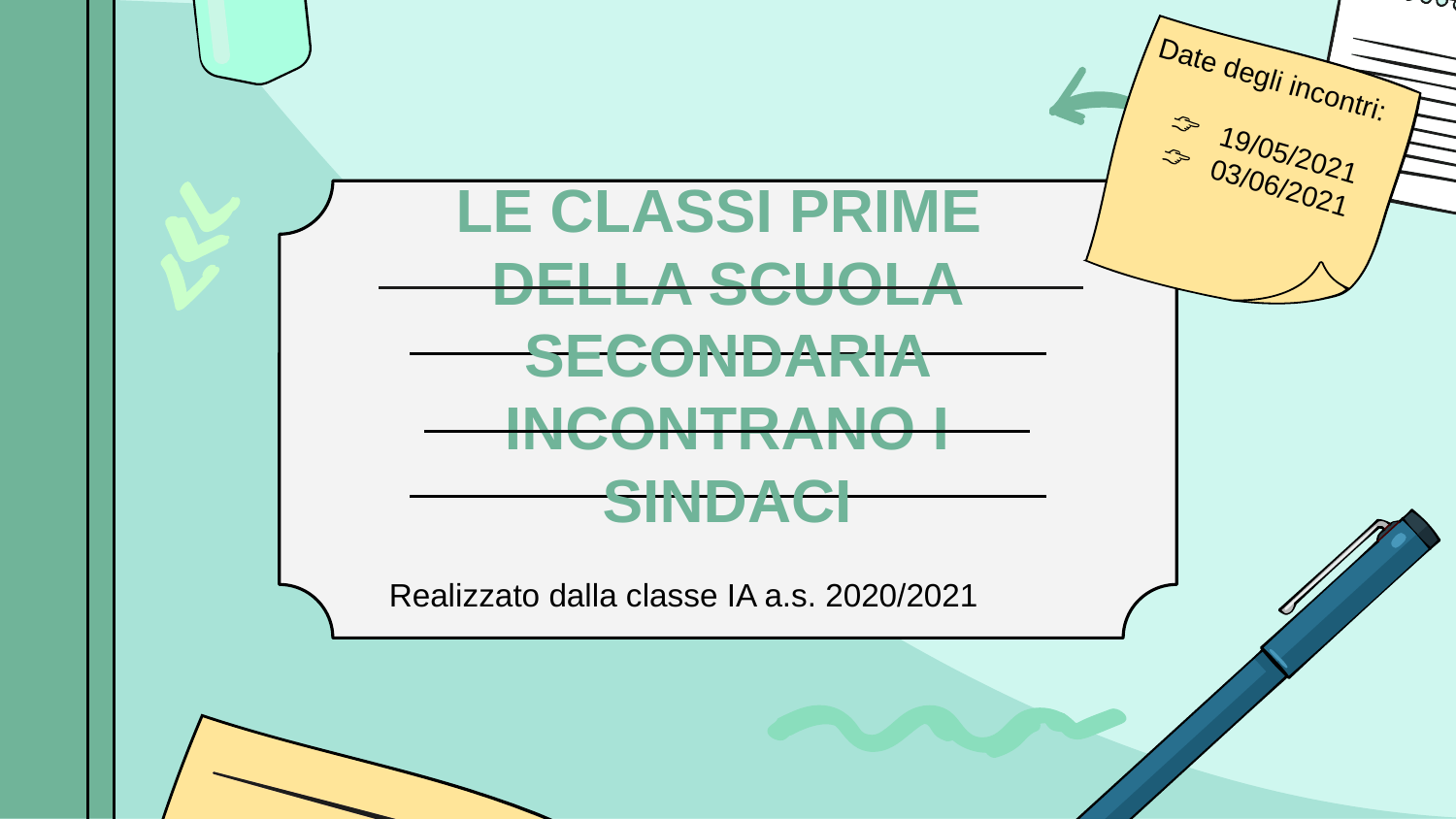

Date degli incontri:

19/05/2021
03/06/2021

# LE CLASSI PRIME
DELLA SCUOLA SECONDARIA INCONTRANO I SINDACI

Realizzato dalla classe IA a.s. 2020/2021